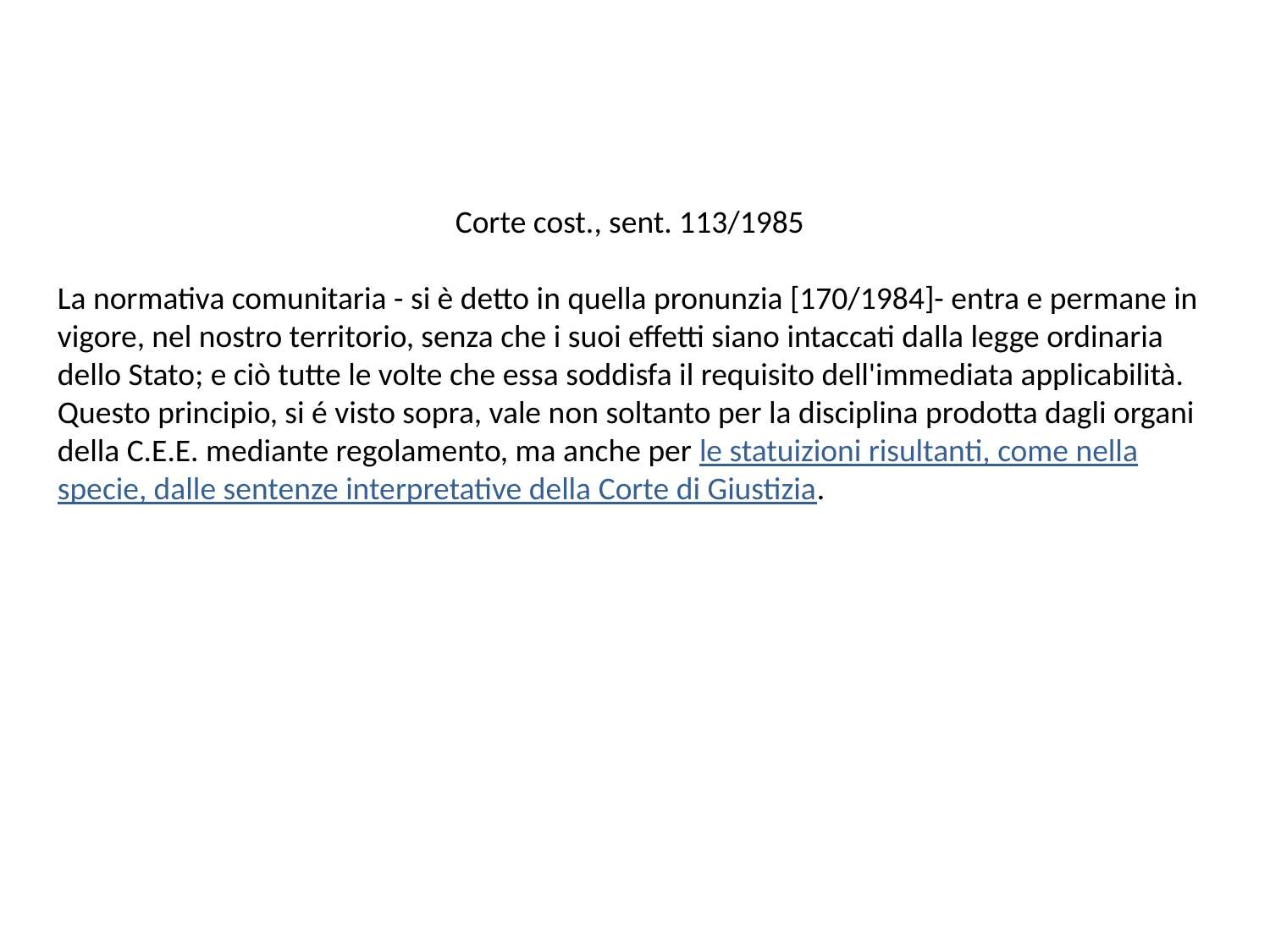

Corte cost., sent. 113/1985

La normativa comunitaria - si è detto in quella pronunzia [170/1984]- entra e permane in vigore, nel nostro territorio, senza che i suoi effetti siano intaccati dalla legge ordinaria dello Stato; e ciò tutte le volte che essa soddisfa il requisito dell'immediata applicabilità. Questo principio, si é visto sopra, vale non soltanto per la disciplina prodotta dagli organi della C.E.E. mediante regolamento, ma anche per le statuizioni risultanti, come nella specie, dalle sentenze interpretative della Corte di Giustizia.